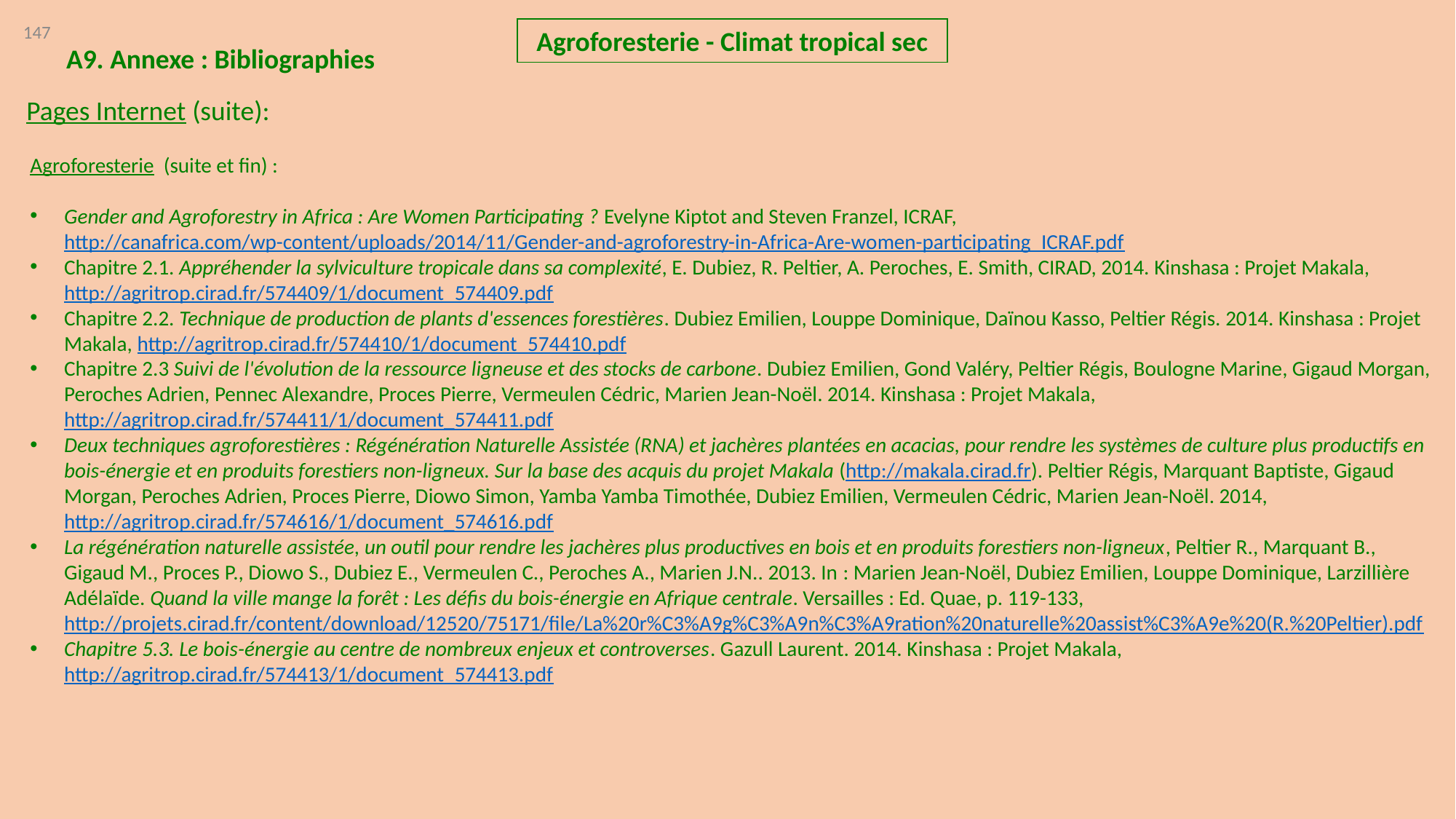

147
Agroforesterie - Climat tropical sec
A9. Annexe : Bibliographies
Pages Internet (suite):
Agroforesterie  (suite et fin) :

Gender and Agroforestry in Africa : Are Women Participating ? Evelyne Kiptot and Steven Franzel, ICRAF, http://canafrica.com/wp-content/uploads/2014/11/Gender-and-agroforestry-in-Africa-Are-women-participating_ICRAF.pdf
Chapitre 2.1. Appréhender la sylviculture tropicale dans sa complexité, E. Dubiez, R. Peltier, A. Peroches, E. Smith, CIRAD, 2014. Kinshasa : Projet Makala, http://agritrop.cirad.fr/574409/1/document_574409.pdf
Chapitre 2.2. Technique de production de plants d'essences forestières. Dubiez Emilien, Louppe Dominique, Daïnou Kasso, Peltier Régis. 2014. Kinshasa : Projet Makala, http://agritrop.cirad.fr/574410/1/document_574410.pdf
Chapitre 2.3 Suivi de l'évolution de la ressource ligneuse et des stocks de carbone. Dubiez Emilien, Gond Valéry, Peltier Régis, Boulogne Marine, Gigaud Morgan, Peroches Adrien, Pennec Alexandre, Proces Pierre, Vermeulen Cédric, Marien Jean-Noël. 2014. Kinshasa : Projet Makala, http://agritrop.cirad.fr/574411/1/document_574411.pdf
Deux techniques agroforestières : Régénération Naturelle Assistée (RNA) et jachères plantées en acacias, pour rendre les systèmes de culture plus productifs en bois-énergie et en produits forestiers non-ligneux. Sur la base des acquis du projet Makala (http://makala.cirad.fr). Peltier Régis, Marquant Baptiste, Gigaud Morgan, Peroches Adrien, Proces Pierre, Diowo Simon, Yamba Yamba Timothée, Dubiez Emilien, Vermeulen Cédric, Marien Jean-Noël. 2014, http://agritrop.cirad.fr/574616/1/document_574616.pdf
La régénération naturelle assistée, un outil pour rendre les jachères plus productives en bois et en produits forestiers non-ligneux, Peltier R., Marquant B., Gigaud M., Proces P., Diowo S., Dubiez E., Vermeulen C., Peroches A., Marien J.N.. 2013. In : Marien Jean-Noël, Dubiez Emilien, Louppe Dominique, Larzillière Adélaïde. Quand la ville mange la forêt : Les défis du bois-énergie en Afrique centrale. Versailles : Ed. Quae, p. 119-133, http://projets.cirad.fr/content/download/12520/75171/file/La%20r%C3%A9g%C3%A9n%C3%A9ration%20naturelle%20assist%C3%A9e%20(R.%20Peltier).pdf
Chapitre 5.3. Le bois-énergie au centre de nombreux enjeux et controverses. Gazull Laurent. 2014. Kinshasa : Projet Makala, http://agritrop.cirad.fr/574413/1/document_574413.pdf